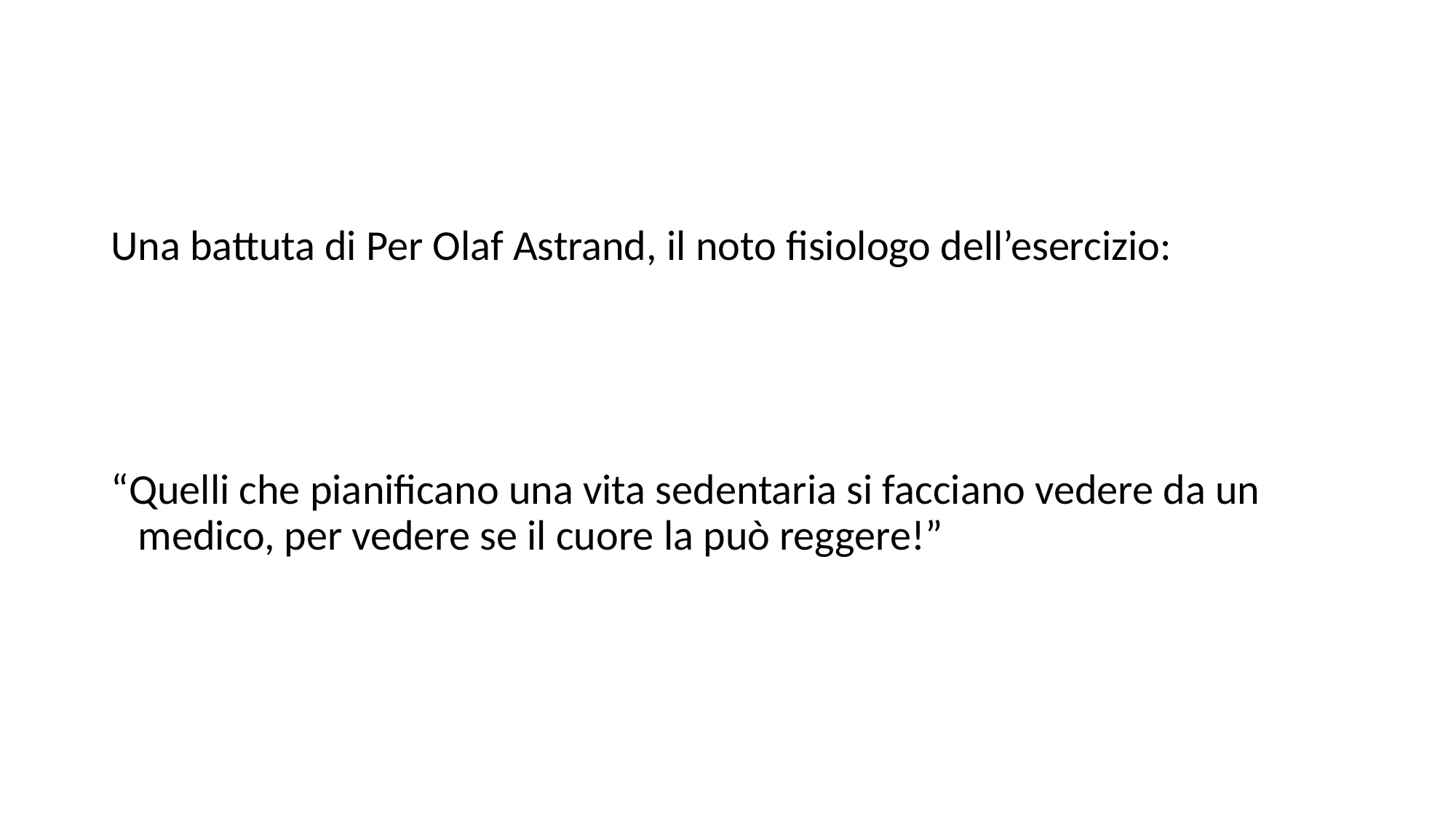

Una battuta di Per Olaf Astrand, il noto fisiologo dell’esercizio:

“Quelli che pianificano una vita sedentaria si facciano vedere da un medico, per vedere se il cuore la può reggere!”